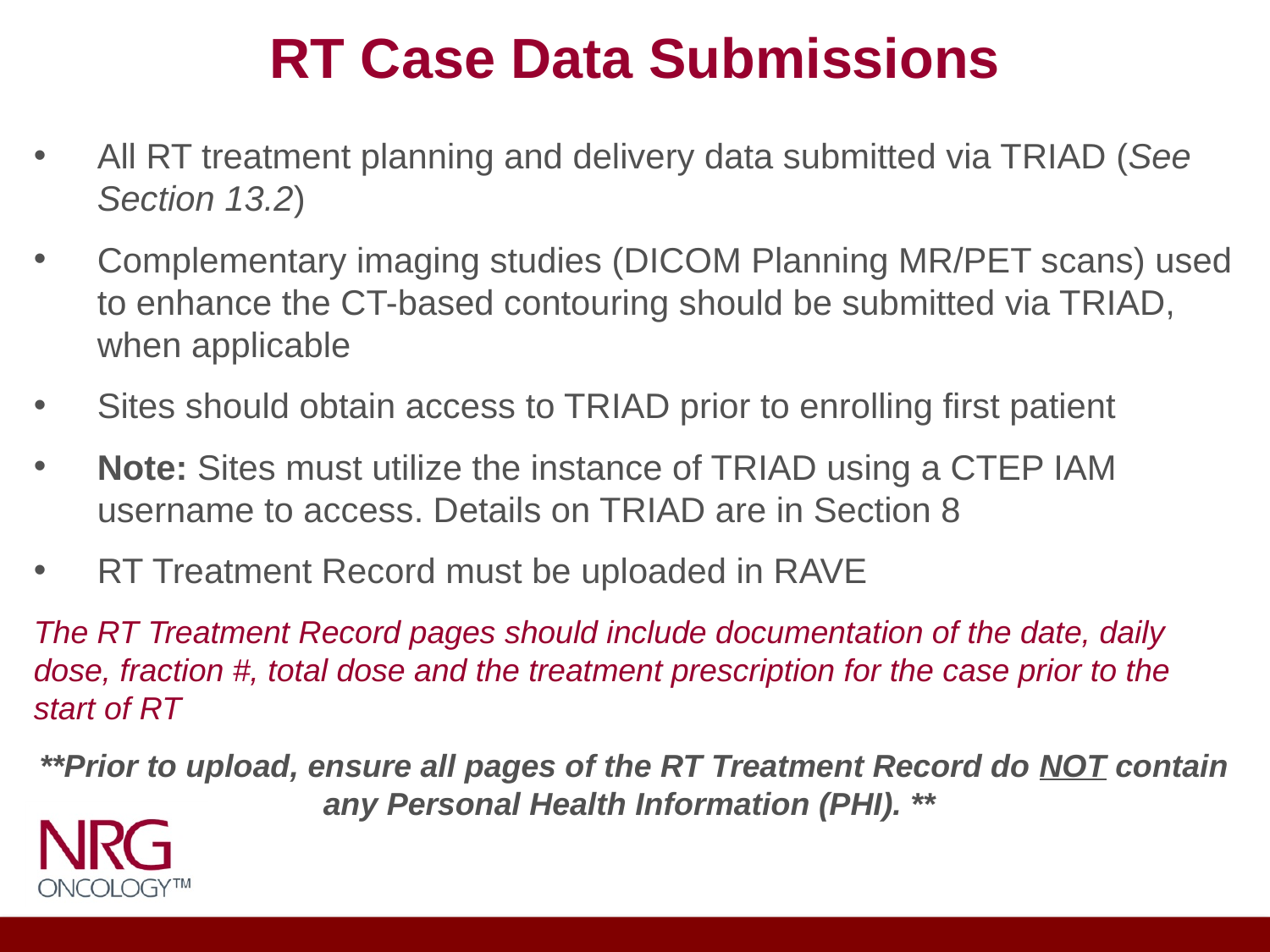

# RT Case Data Submissions

All RT treatment planning and delivery data submitted via TRIAD (See Section 13.2)

Complementary imaging studies (DICOM Planning MR/PET scans) used to enhance the CT-based contouring should be submitted via TRIAD, when applicable

Sites should obtain access to TRIAD prior to enrolling first patient

Note: Sites must utilize the instance of TRIAD using a CTEP IAM username to access. Details on TRIAD are in Section 8

RT Treatment Record must be uploaded in RAVE

The RT Treatment Record pages should include documentation of the date, daily dose, fraction #, total dose and the treatment prescription for the case prior to the start of RT

**Prior to upload, ensure all pages of the RT Treatment Record do NOT contain any Personal Health Information (PHI). **